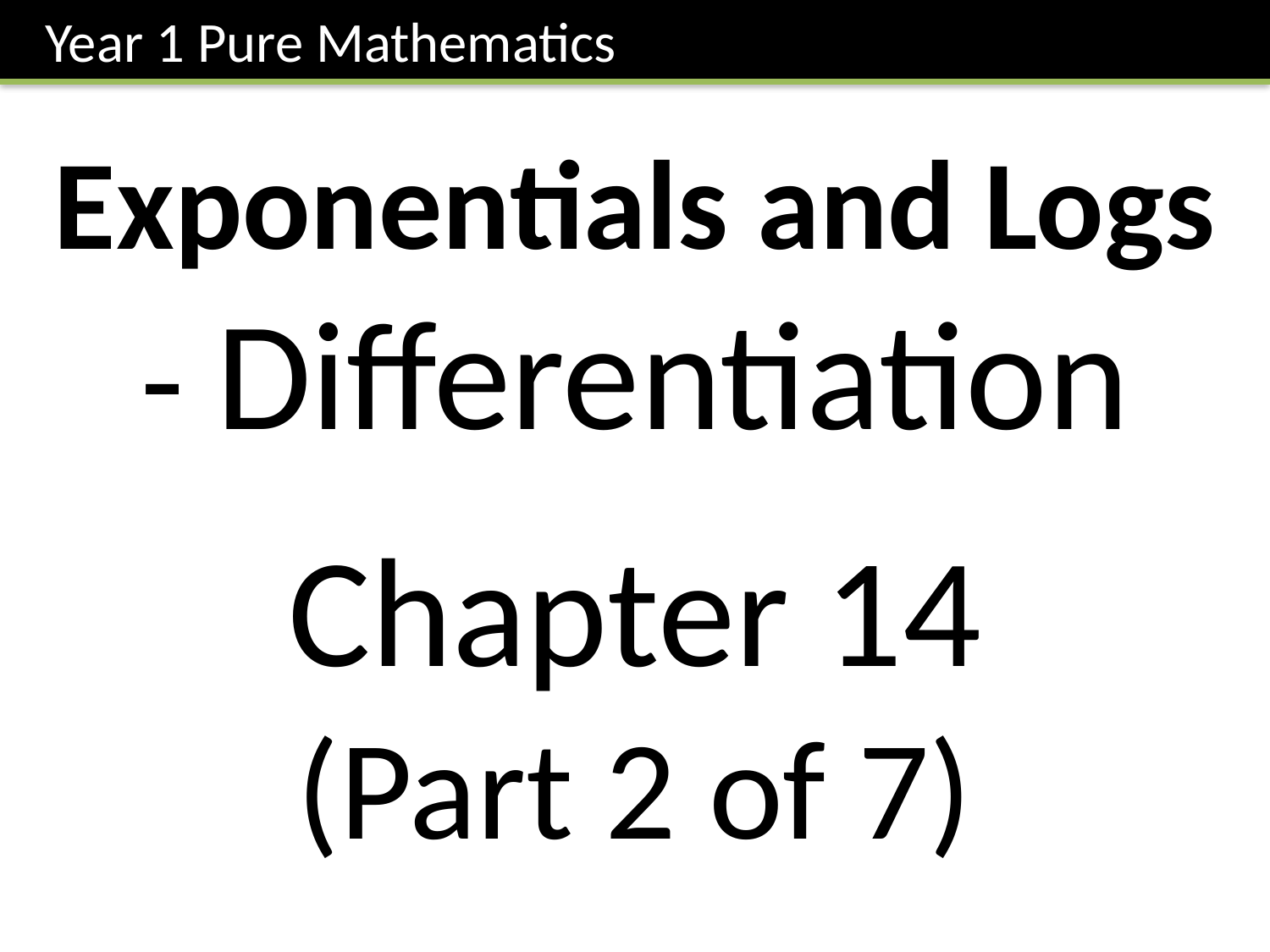

Year 1 Pure Mathematics
Exponentials and Logs
- Differentiation

Chapter 14
(Part 2 of 7)